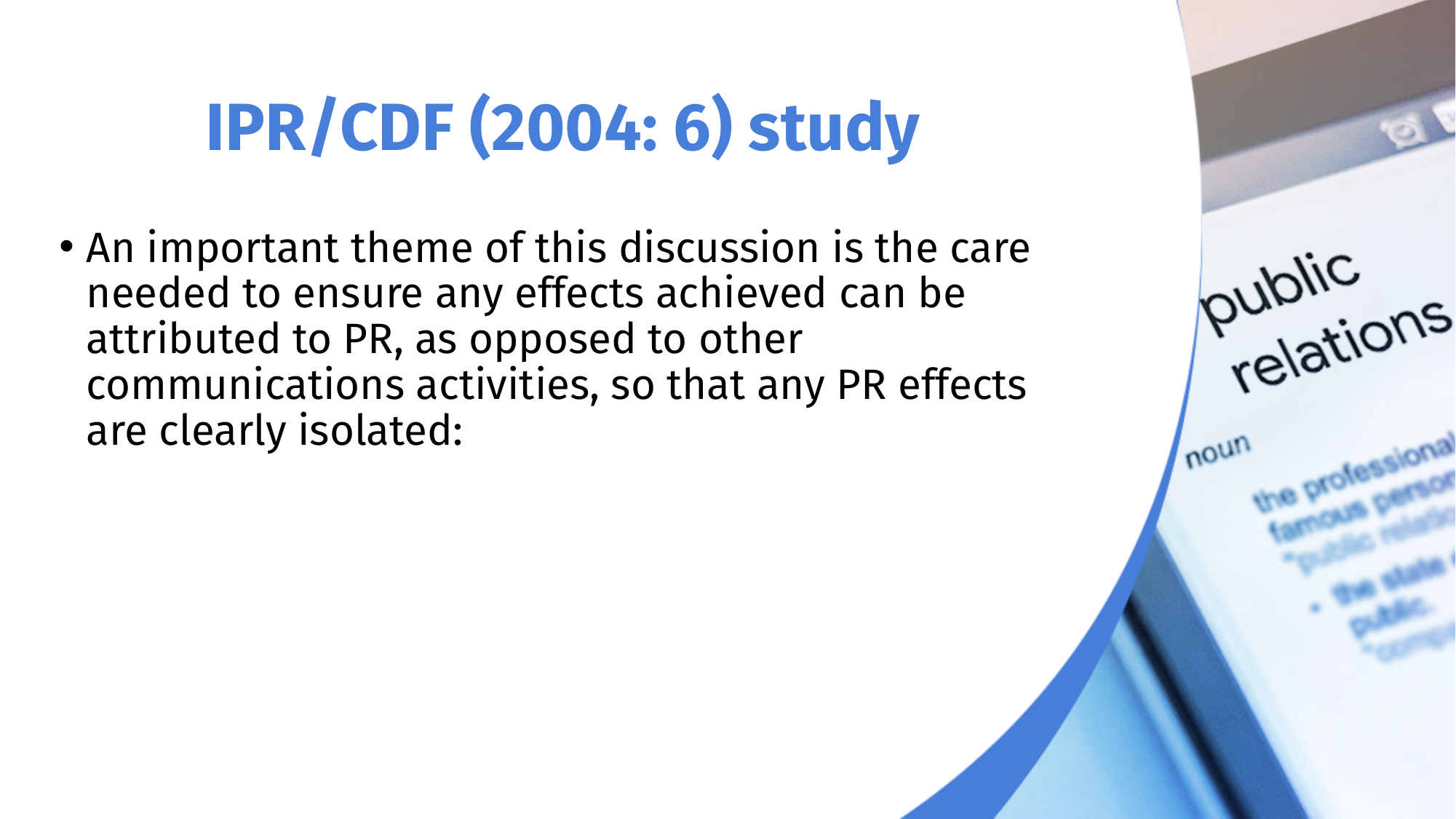

# IPR/CDF (2004: 6) study
An important theme of this discussion is the care needed to ensure any effects achieved can be attributed to PR, as opposed to other communications activities, so that any PR effects are clearly isolated: